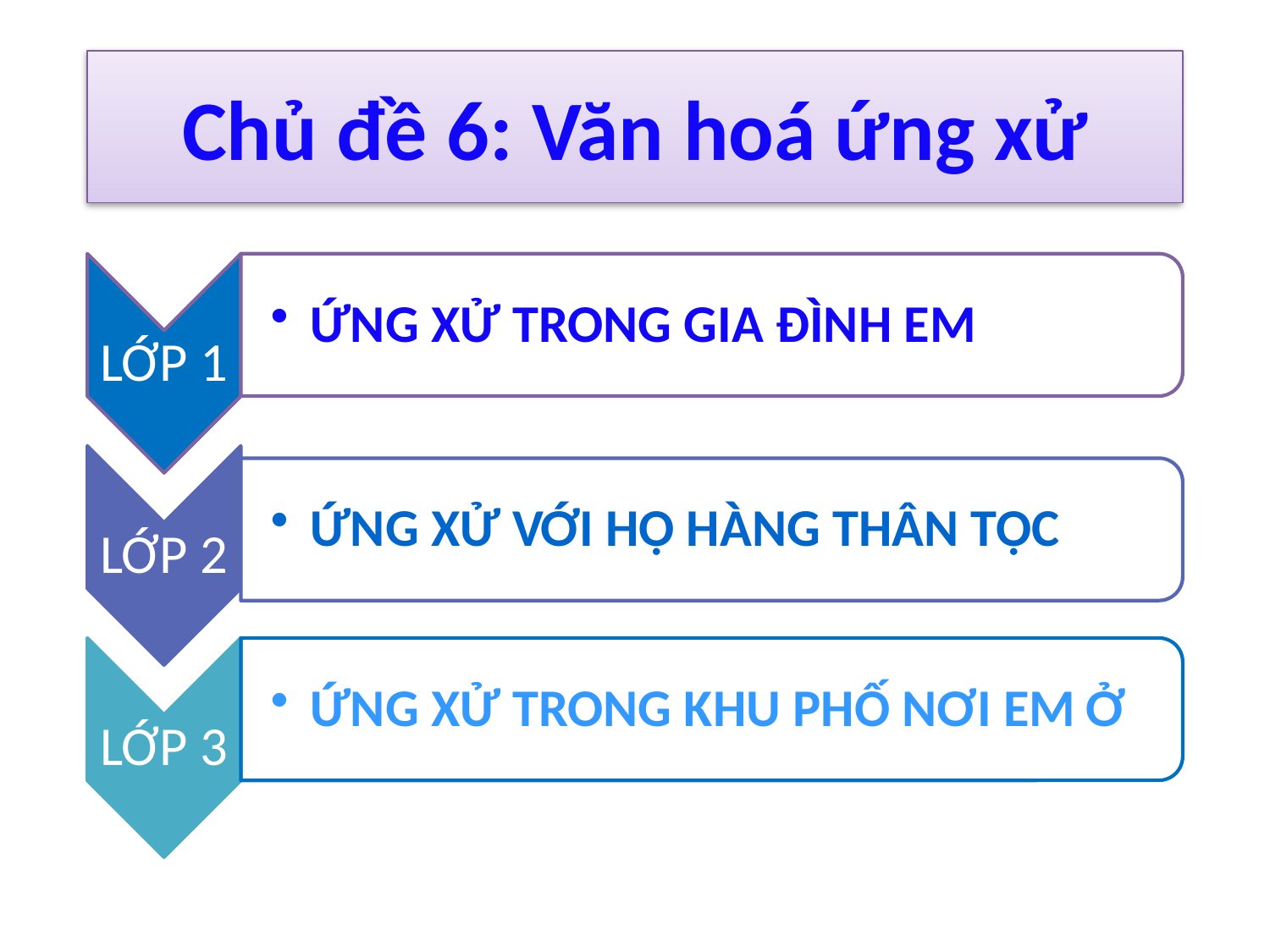

# Chủ đề 6: Văn hoá ứng xử
LỚP 1
ỨNG XỬ TRONG GIA ĐÌNH EM
LỚP 2
ỨNG XỬ VỚI HỌ HÀNG THÂN TỘC
LỚP 3
ỨNG XỬ TRONG KHU PHỐ NƠI EM Ở